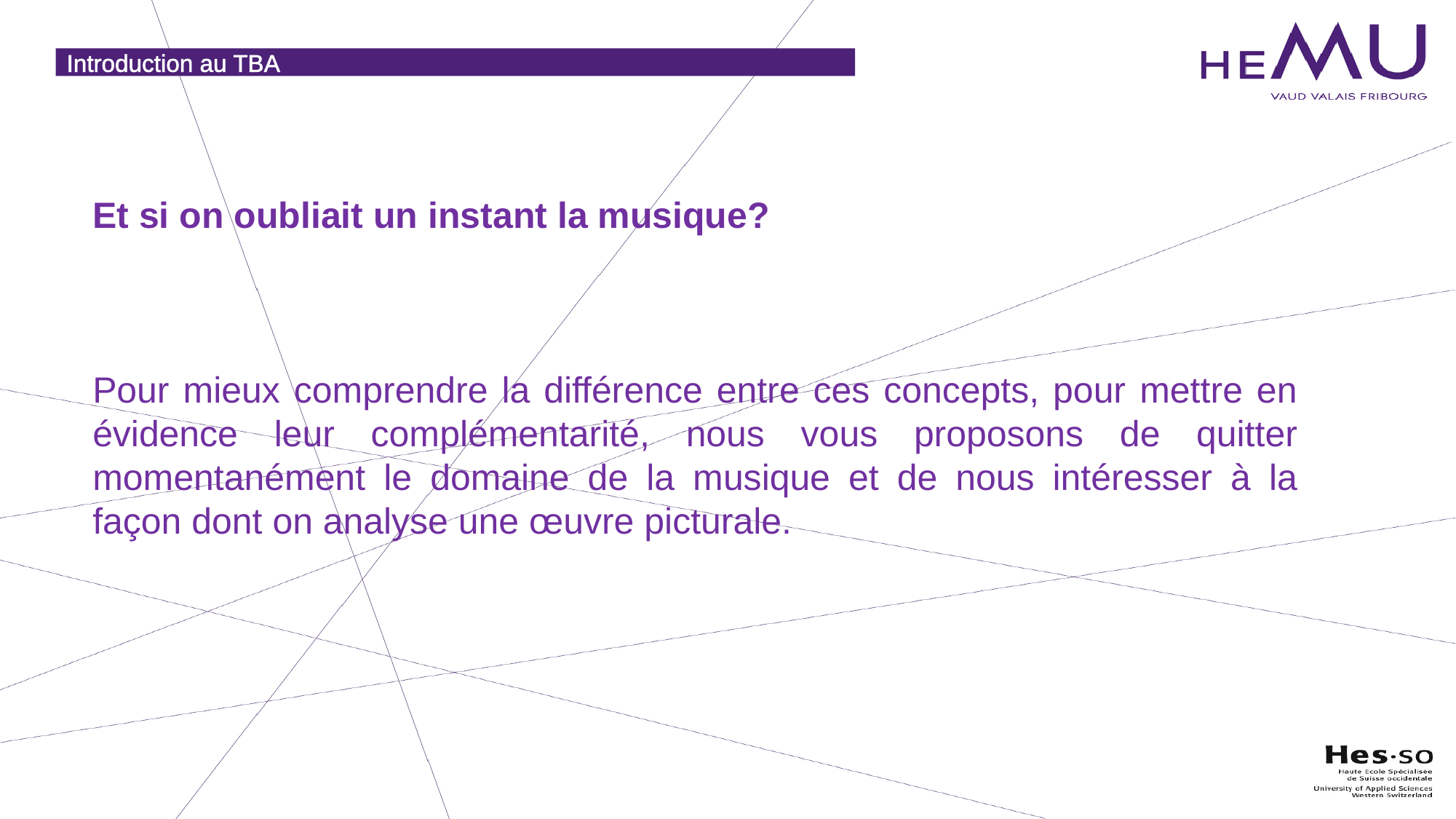

Introduction au TBA

Et si on oubliait un instant la musique?

Pour mieux comprendre la différence entre ces concepts, pour mettre en évidence leur complémentarité, nous vous proposons de quitter momentanément le domaine de la musique et de nous intéresser à la façon dont on analyse une œuvre picturale.